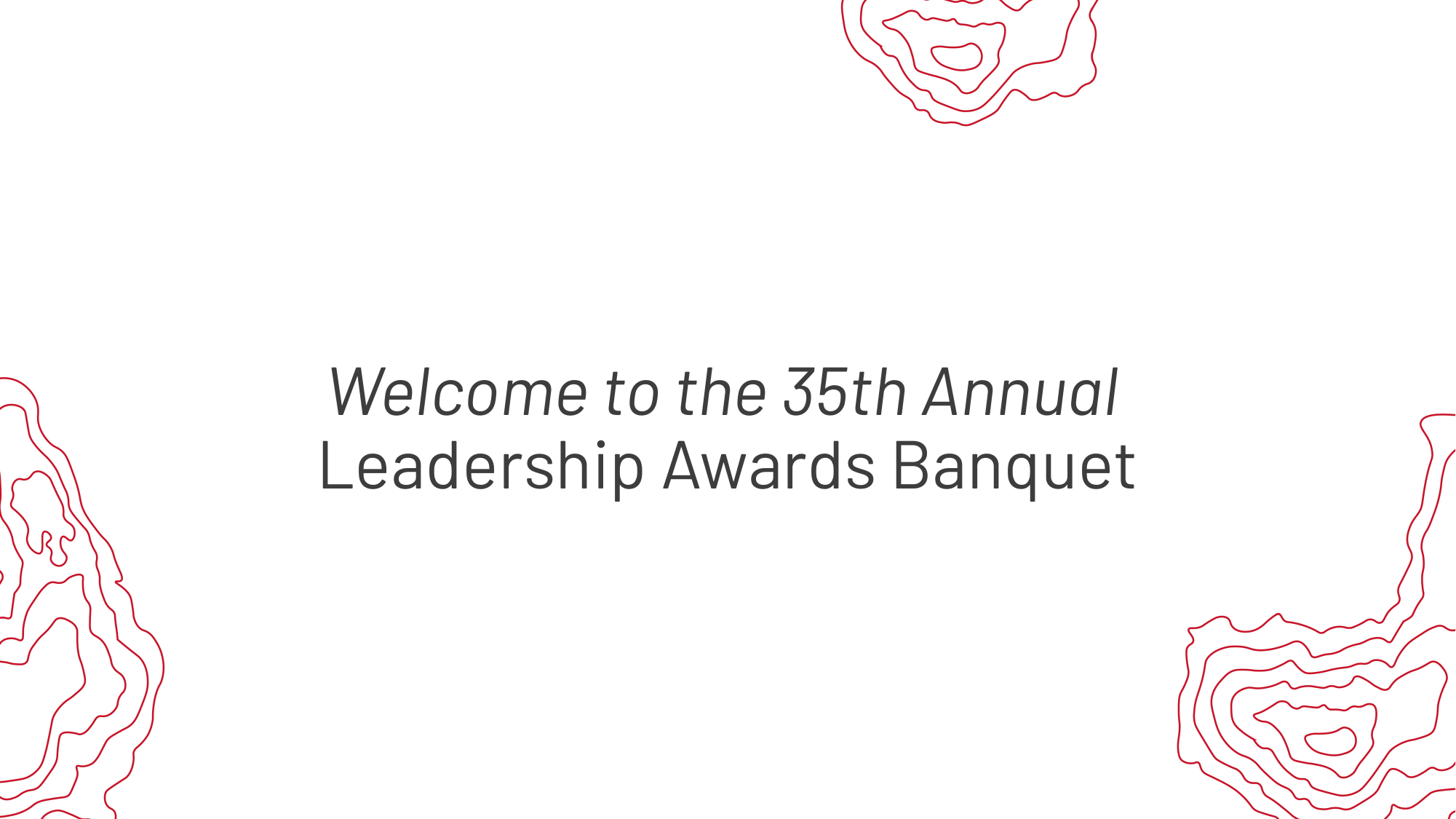

# Welcome to the 35th Annual Leadership Awards Banquet